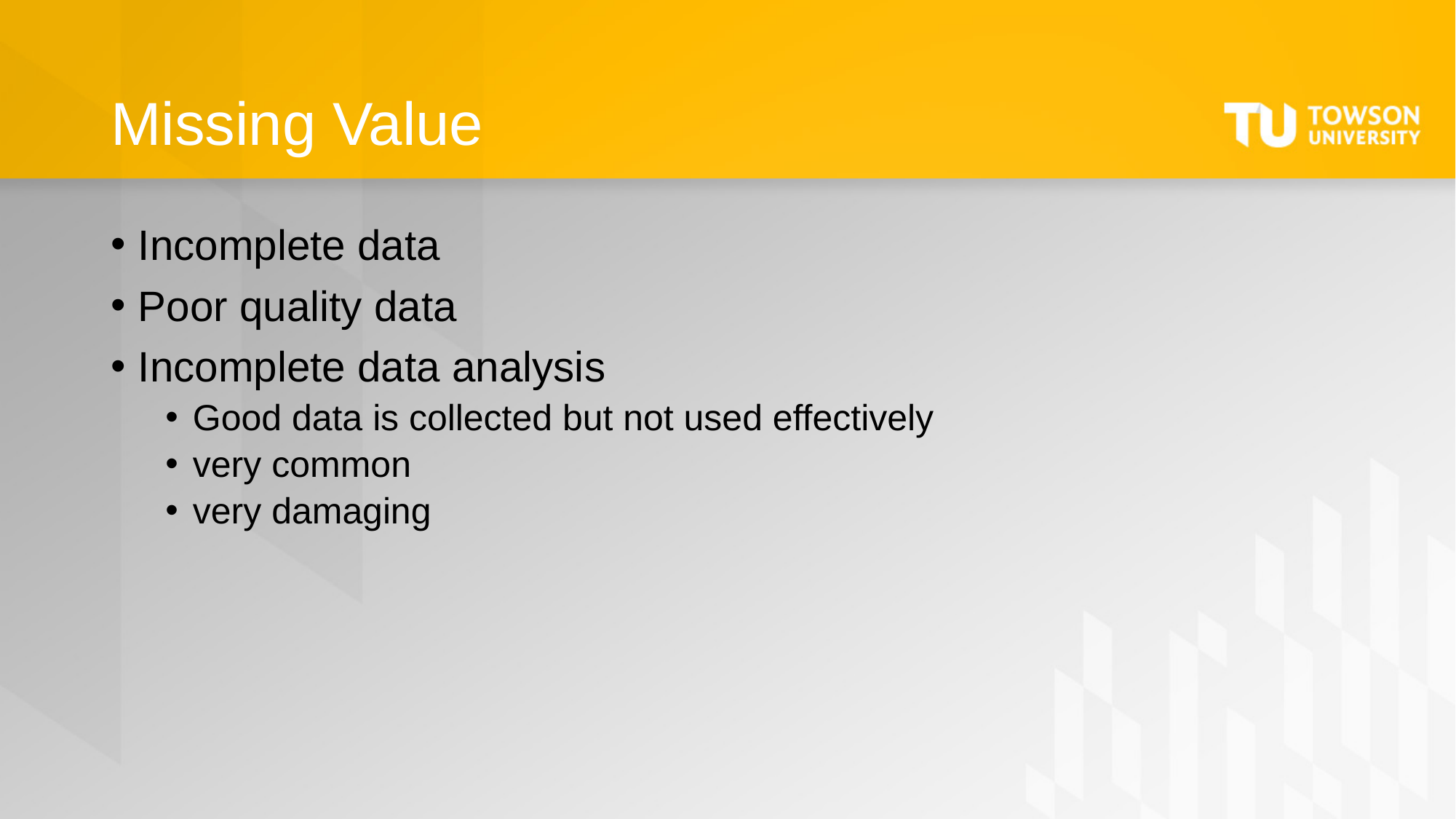

# Missing Value
Incomplete data
Poor quality data
Incomplete data analysis
Good data is collected but not used effectively
very common
very damaging